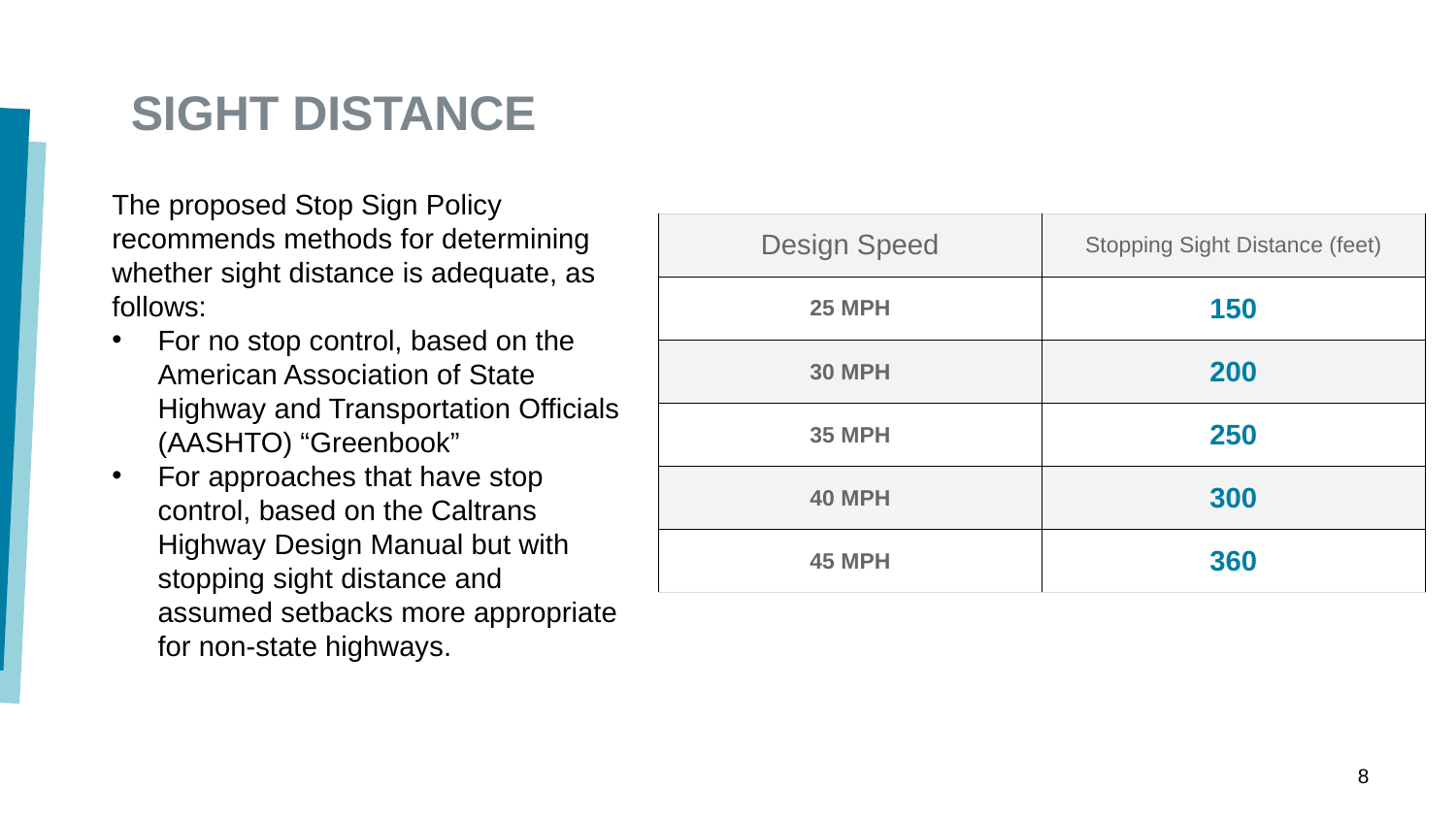

# Sight Distance
The proposed Stop Sign Policy recommends methods for determining whether sight distance is adequate, as follows:
For no stop control, based on the American Association of State Highway and Transportation Officials (AASHTO) “Greenbook”
For approaches that have stop control, based on the Caltrans Highway Design Manual but with stopping sight distance and assumed setbacks more appropriate for non-state highways.
| Design Speed | Stopping Sight Distance (feet) |
| --- | --- |
| 25 MPH | 150 |
| 30 MPH | 200 |
| 35 MPH | 250 |
| 40 MPH | 300 |
| 45 MPH | 360 |
8